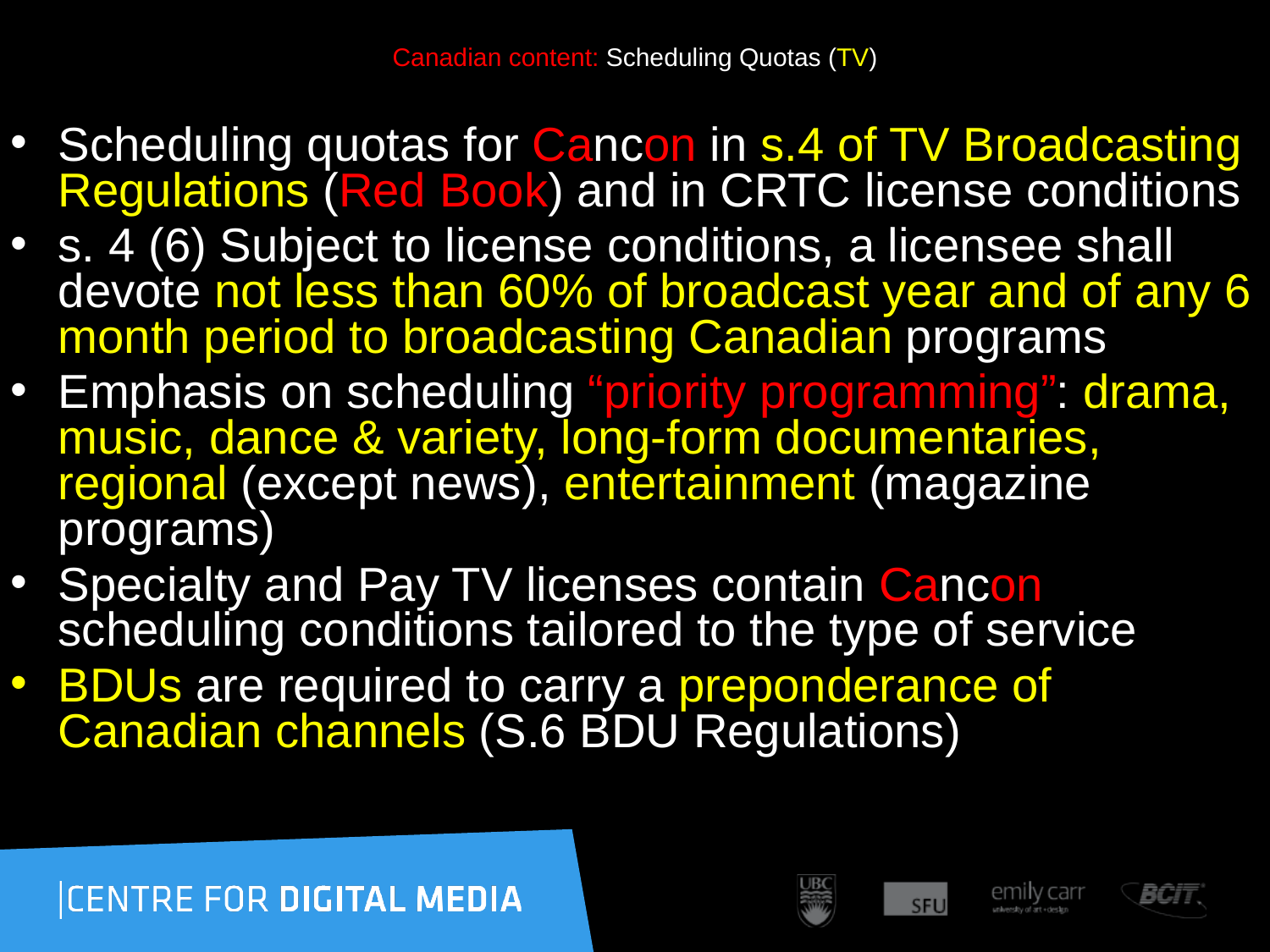

# Canadian content: Scheduling Quotas (TV)
Scheduling quotas for Cancon in s.4 of TV Broadcasting Regulations (Red Book) and in CRTC license conditions
s. 4 (6) Subject to license conditions, a licensee shall devote not less than 60% of broadcast year and of any 6 month period to broadcasting Canadian programs
Emphasis on scheduling “priority programming”: drama, music, dance & variety, long-form documentaries, regional (except news), entertainment (magazine programs)
Specialty and Pay TV licenses contain Cancon scheduling conditions tailored to the type of service
BDUs are required to carry a preponderance of Canadian channels (S.6 BDU Regulations)